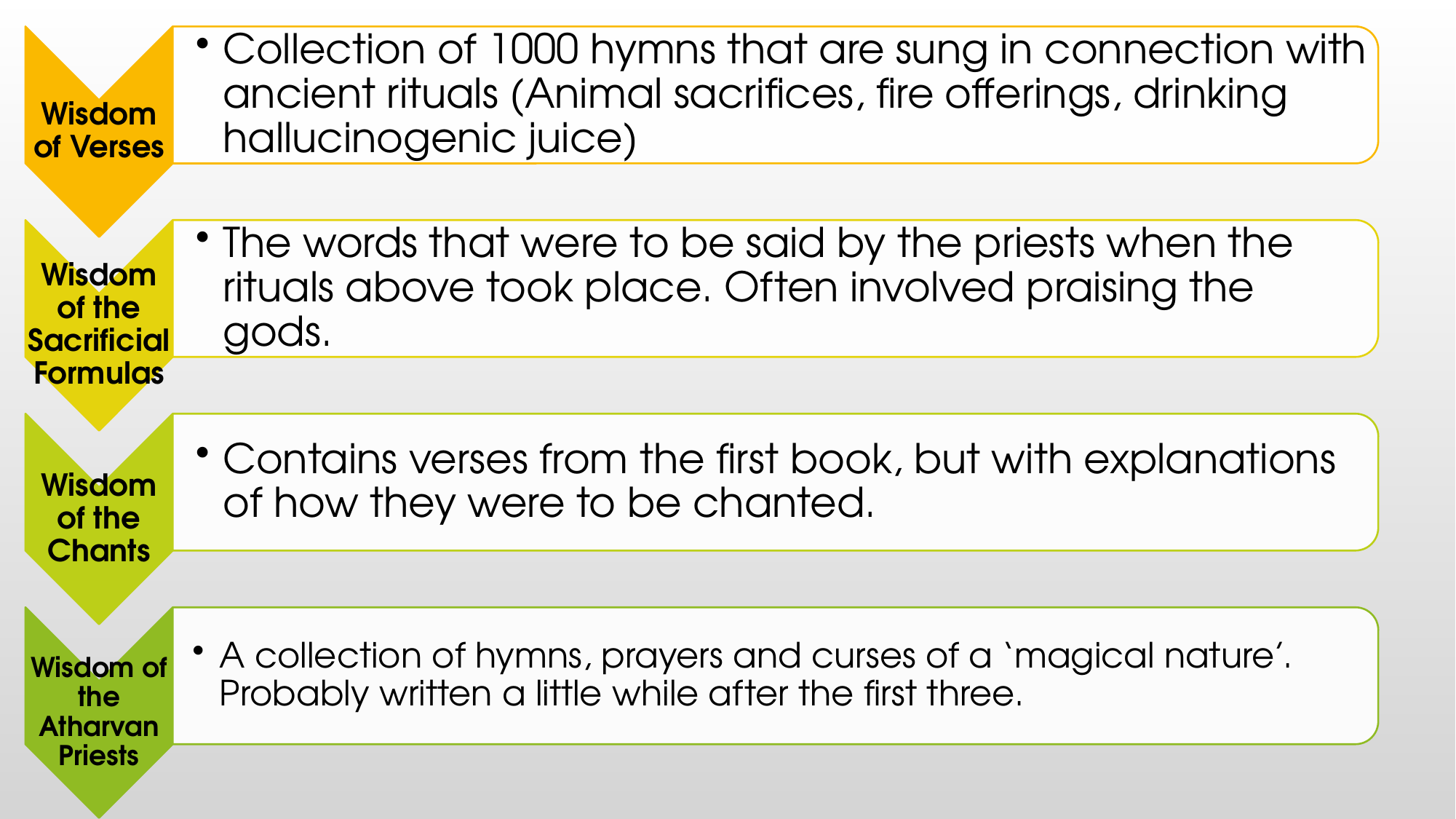

Wisdom of Verses
Collection of 1000 hymns that are sung in connection with ancient rituals (Animal sacrifices, fire offerings, drinking hallucinogenic juice)
Wisdom of the Sacrificial Formulas
The words that were to be said by the priests when the rituals above took place. Often involved praising the gods.
Wisdom of the Chants
Contains verses from the first book, but with explanations of how they were to be chanted.
Wisdom of the Atharvan Priests
A collection of hymns, prayers and curses of a ‘magical nature’. Probably written a little while after the first three.